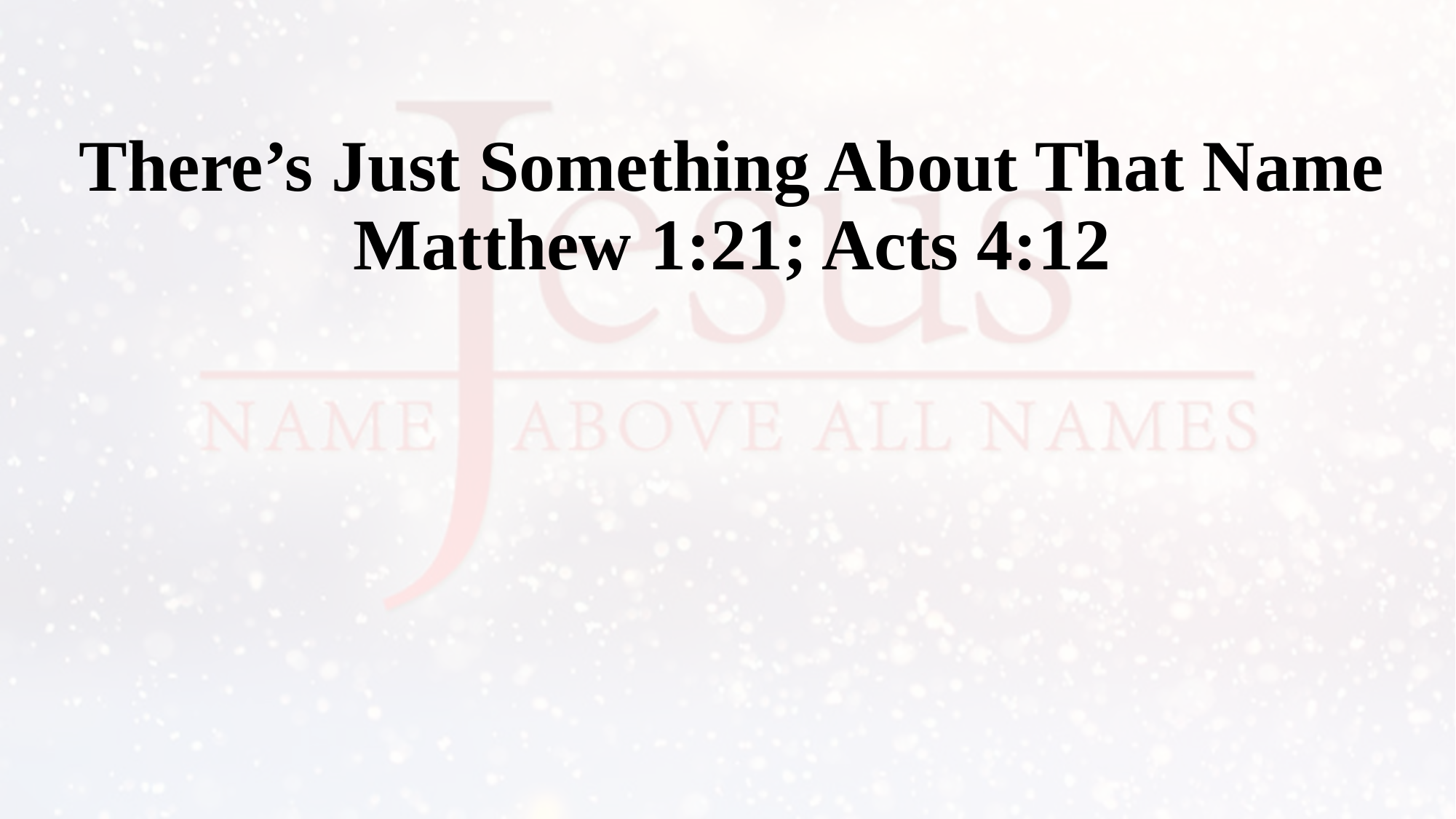

# There’s Just Something About That Name Matthew 1:21; Acts 4:12